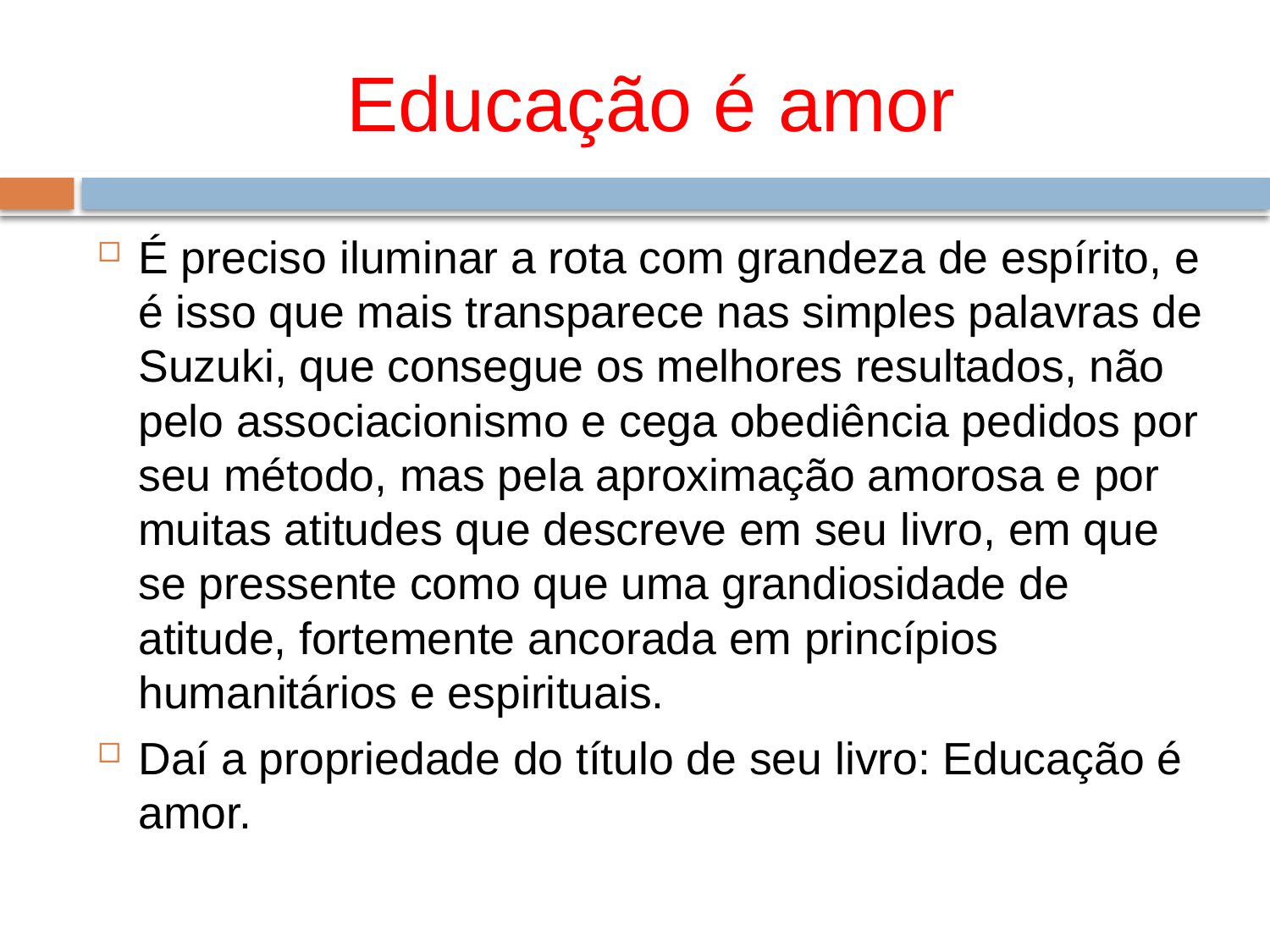

# Educação é amor
É preciso iluminar a rota com grandeza de espírito, e é isso que mais transparece nas simples palavras de Suzuki, que consegue os melhores resultados, não pelo associacionismo e cega obediência pedidos por seu método, mas pela aproximação amorosa e por muitas atitudes que descreve em seu livro, em que se pressente como que uma grandiosidade de atitude, fortemente ancorada em princípios humanitários e espirituais.
Daí a propriedade do título de seu livro: Educação é amor.